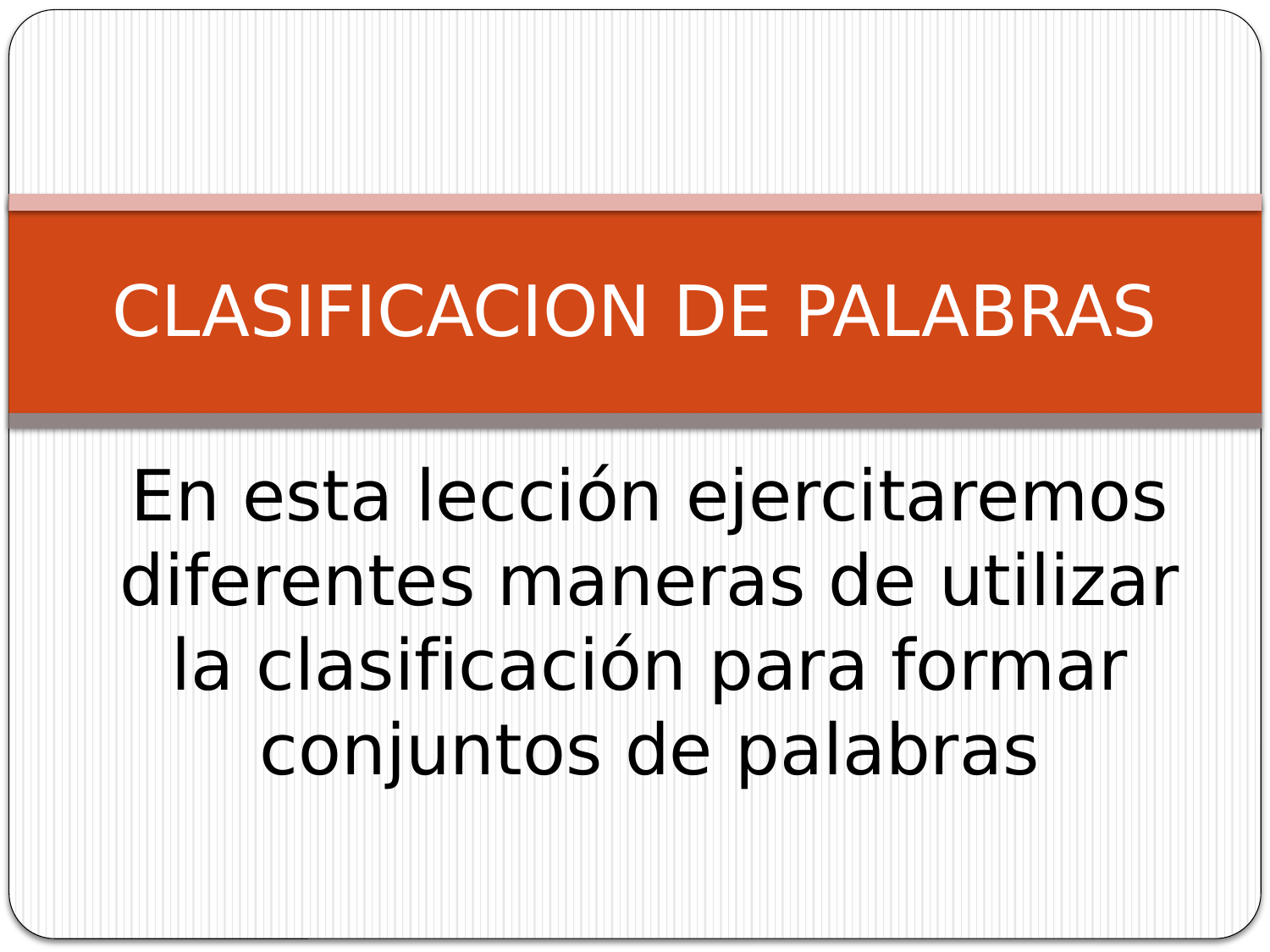

# CLASIFICACION DE PALABRAS
En esta lección ejercitaremos diferentes maneras de utilizar la clasificación para formar conjuntos de palabras